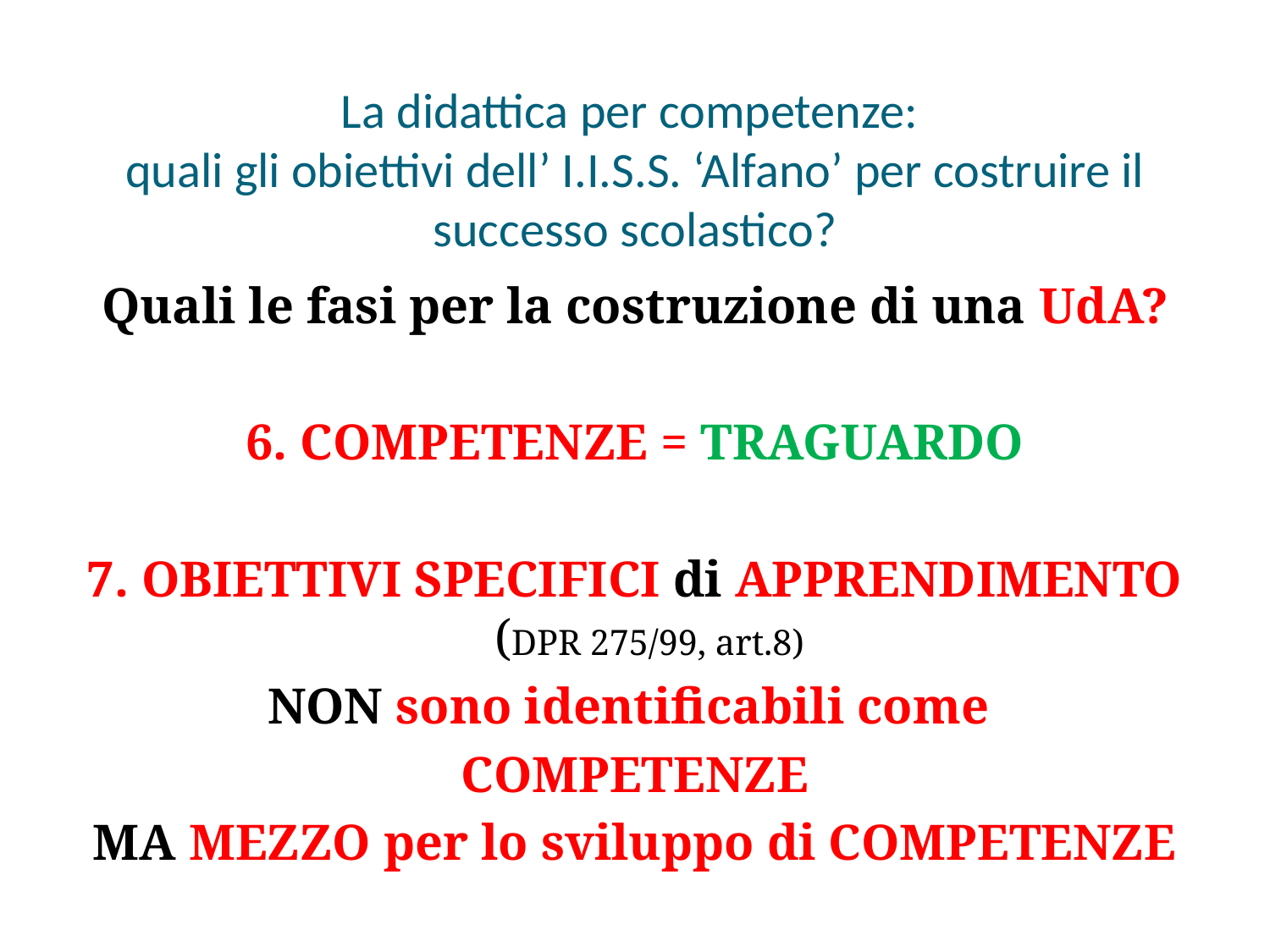

# La didattica per competenze: quali gli obiettivi dell’ I.I.S.S. ‘Alfano’ per costruire il successo scolastico?
Quali le fasi per la costruzione di una UdA?

6. COMPETENZE = TRAGUARDO

7. OBIETTIVI SPECIFICI di APPRENDIMENTO (DPR 275/99, art.8)
NON sono identificabili come
COMPETENZE
MA MEZZO per lo sviluppo di COMPETENZE

D.S.Prof. Marina Imperato
9